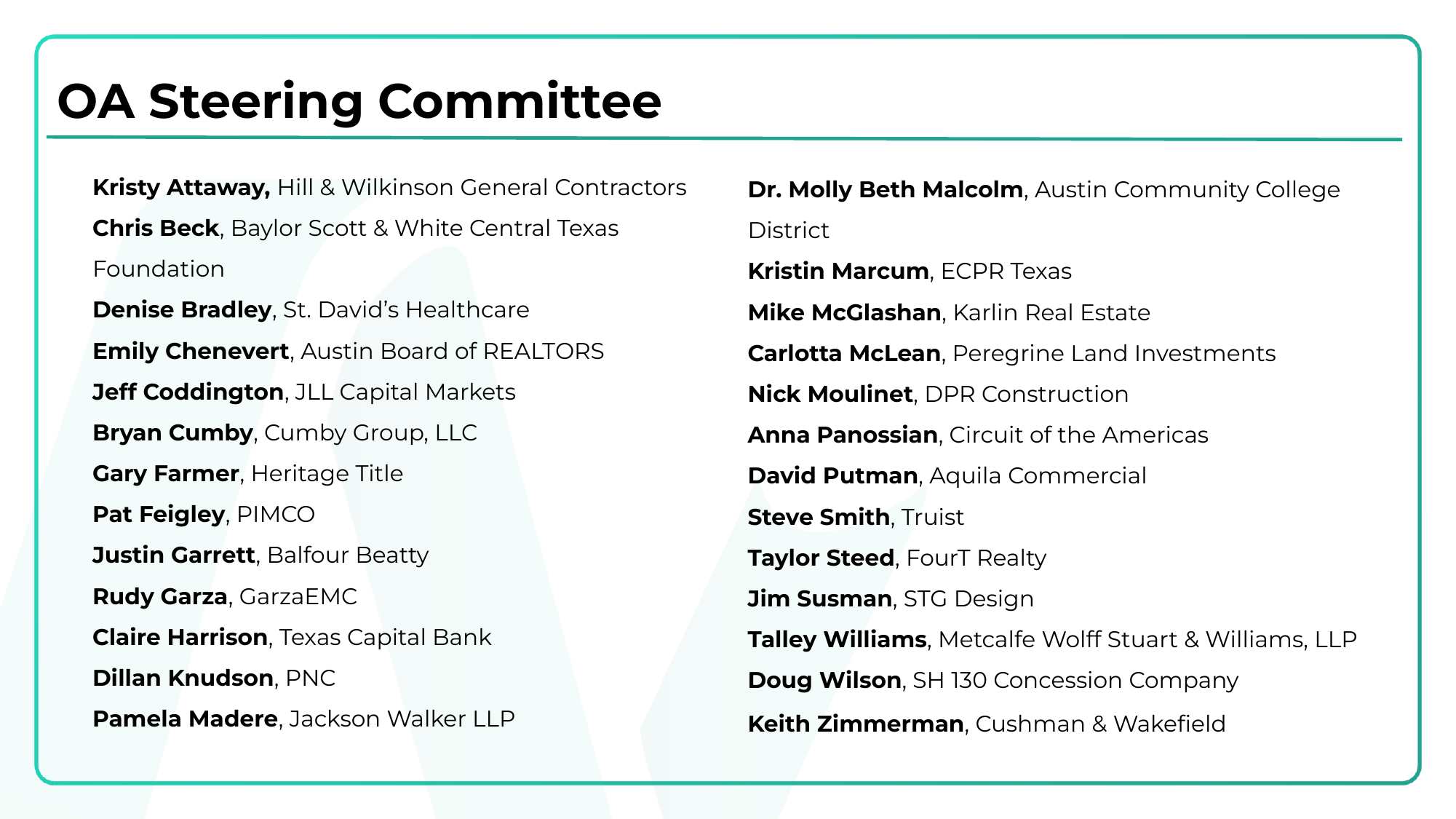

OA Steering Committee
Kristy Attaway, Hill & Wilkinson General Contractors
Chris Beck, Baylor Scott & White Central Texas Foundation
Denise Bradley, St. David’s Healthcare
Emily Chenevert, Austin Board of REALTORS
Jeff Coddington, JLL Capital Markets
Bryan Cumby, Cumby Group, LLC
Gary Farmer, Heritage Title
Pat Feigley, PIMCO
Justin Garrett, Balfour Beatty
Rudy Garza, GarzaEMC
Claire Harrison, Texas Capital Bank
Dillan Knudson, PNC
Pamela Madere, Jackson Walker LLP

Dr. Molly Beth Malcolm, Austin Community College District
Kristin Marcum, ECPR Texas
Mike McGlashan, Karlin Real Estate
Carlotta McLean, Peregrine Land Investments
Nick Moulinet, DPR Construction
Anna Panossian, Circuit of the Americas
David Putman, Aquila Commercial
Steve Smith, Truist
Taylor Steed, FourT Realty
Jim Susman, STG Design
Talley Williams, Metcalfe Wolff Stuart & Williams, LLP
Doug Wilson, SH 130 Concession Company
Keith Zimmerman, Cushman & Wakefield